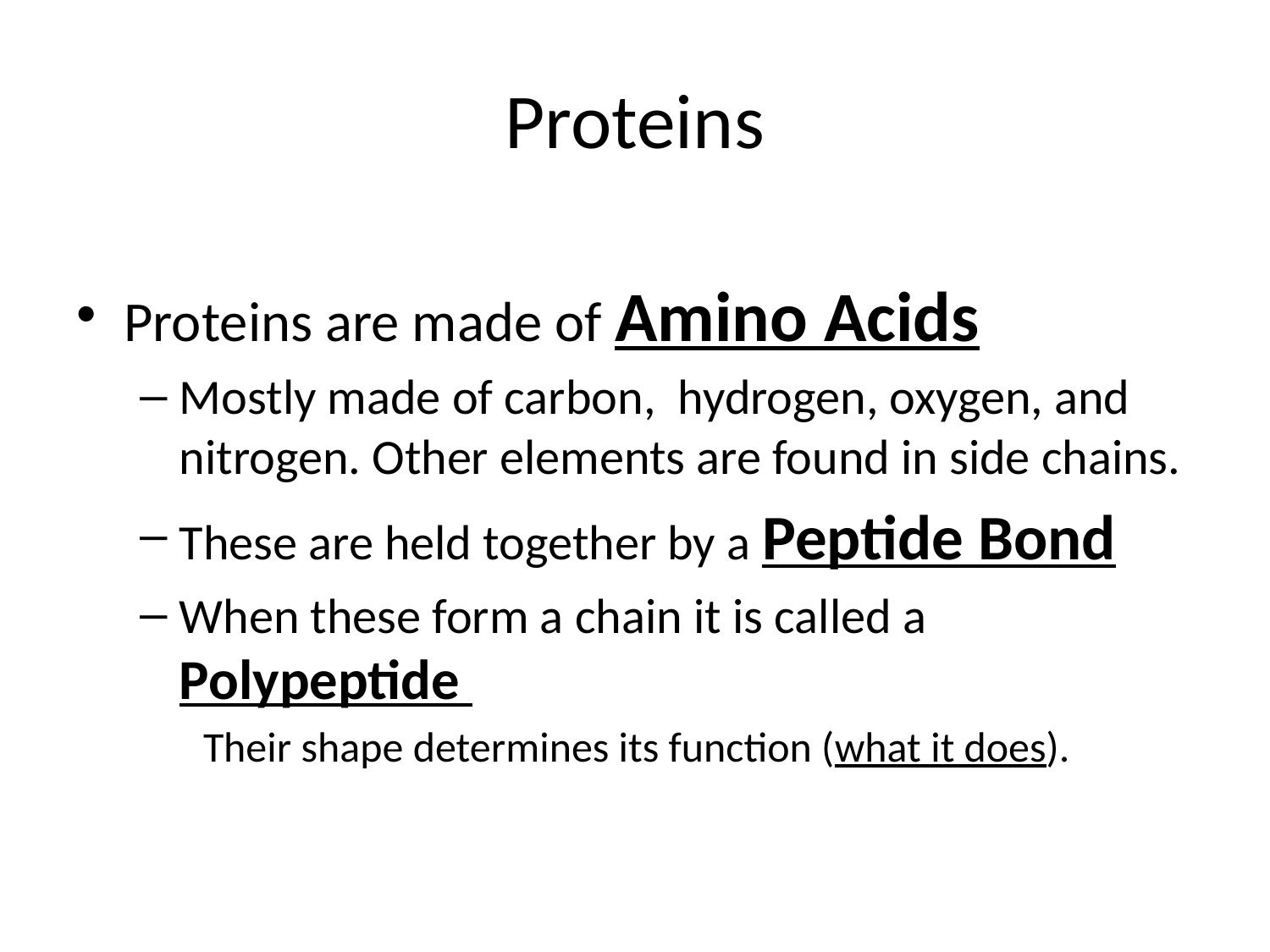

# Proteins
Proteins are made of Amino Acids
Mostly made of carbon,  hydrogen, oxygen, and nitrogen. Other elements are found in side chains.
These are held together by a Peptide Bond
When these form a chain it is called a Polypeptide
Their shape determines its function (what it does).